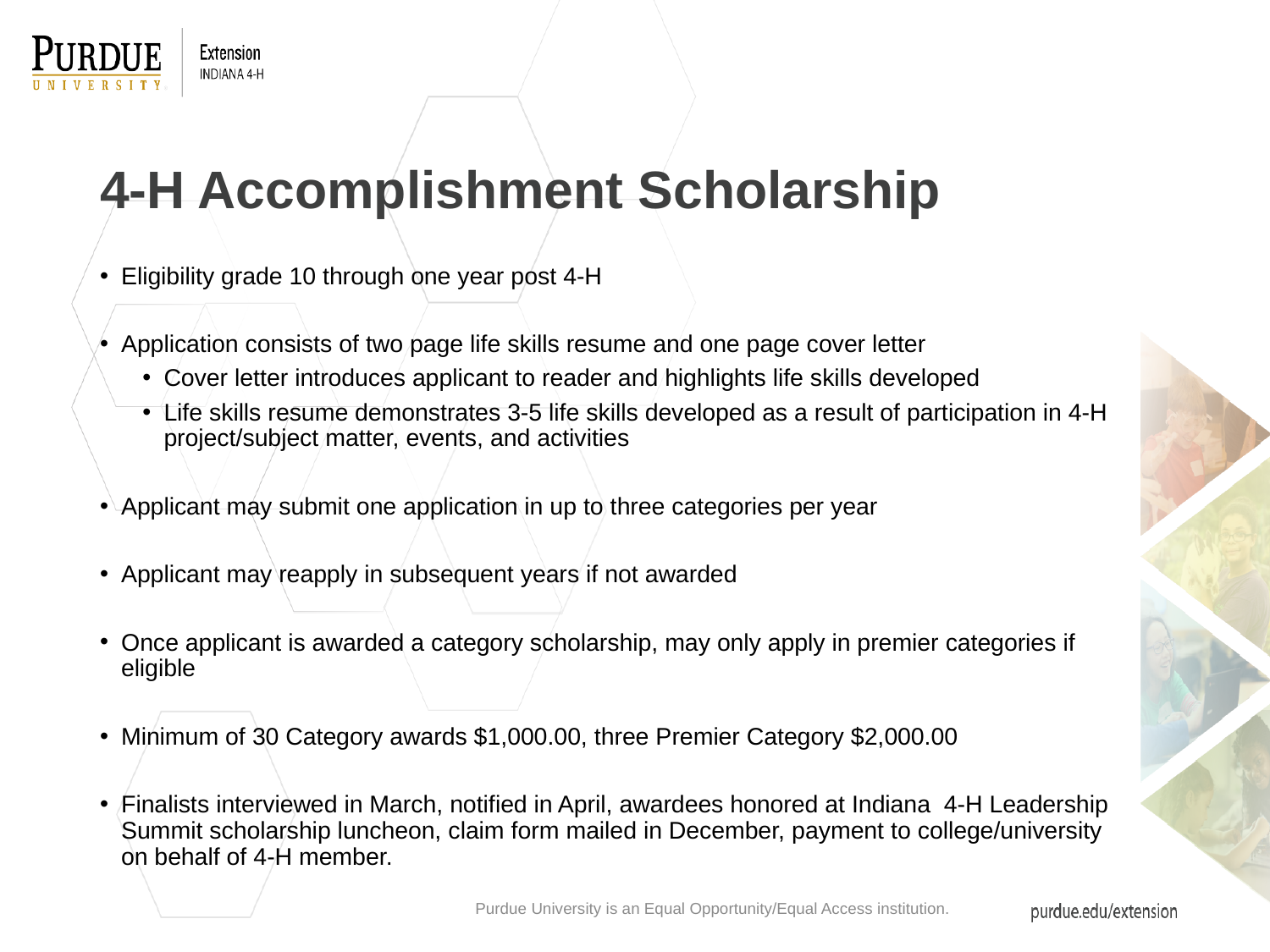

# 4-H Accomplishment Scholarship
Eligibility grade 10 through one year post 4-H

Application consists of two page life skills resume and one page cover letter
Cover letter introduces applicant to reader and highlights life skills developed
Life skills resume demonstrates 3-5 life skills developed as a result of participation in 4-H project/subject matter, events, and activities

Applicant may submit one application in up to three categories per year

Applicant may reapply in subsequent years if not awarded

Once applicant is awarded a category scholarship, may only apply in premier categories if eligible

Minimum of 30 Category awards $1,000.00, three Premier Category $2,000.00

Finalists interviewed in March, notified in April, awardees honored at Indiana  4-H Leadership Summit scholarship luncheon, claim form mailed in December, payment to college/university on behalf of 4-H member.
Purdue University is an Equal Opportunity/Equal Access institution.